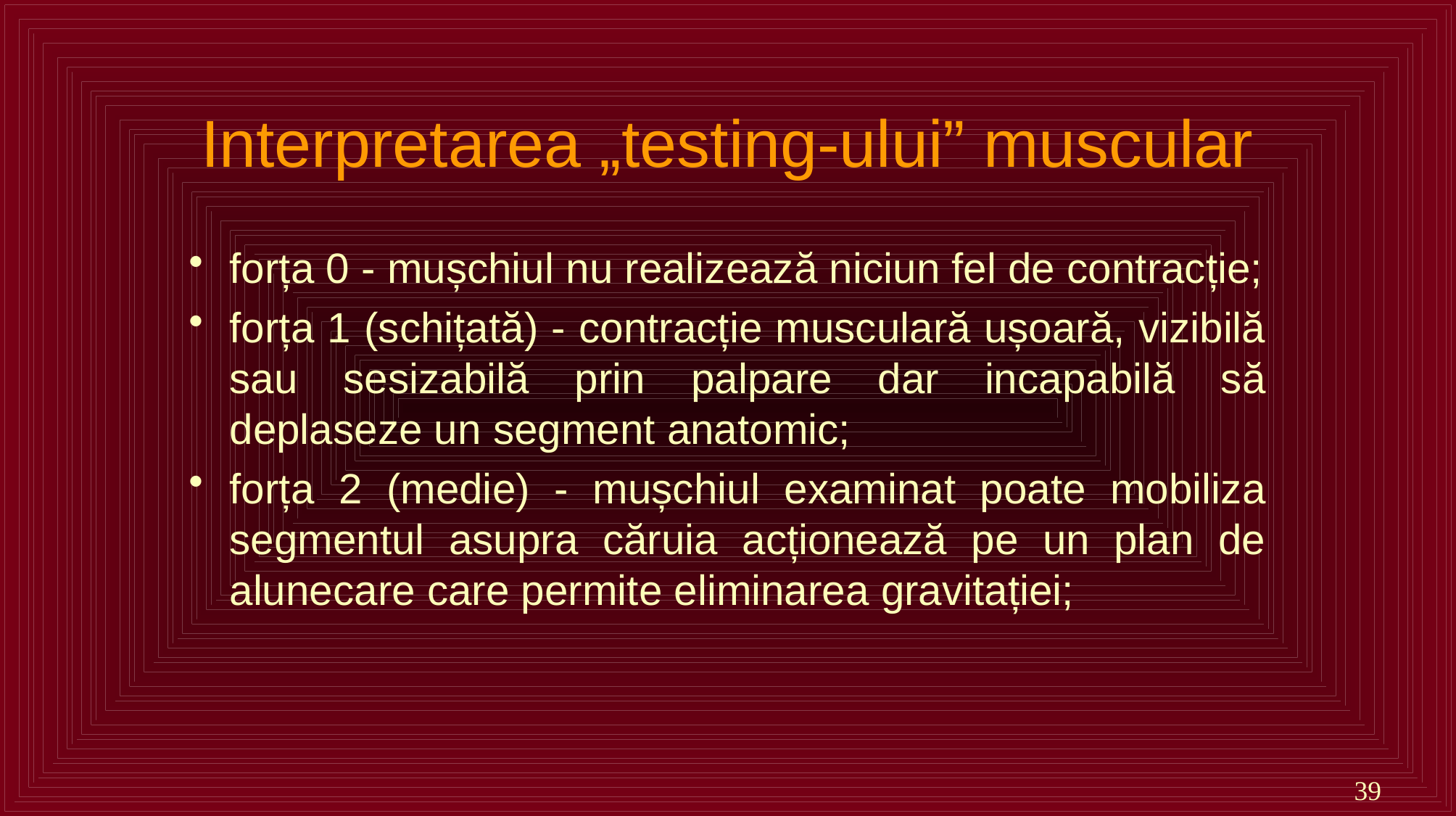

# Interpretarea „testing-ului” muscular
forța 0 - mușchiul nu realizează niciun fel de contracție;
forța 1 (schițată) - contracție musculară ușoară, vizibilă sau sesizabilă prin palpare dar incapabilă să deplaseze un segment anatomic;
forța 2 (medie) - mușchiul examinat poate mobiliza segmentul asupra căruia acționează pe un plan de alunecare care permite eliminarea gravitației;